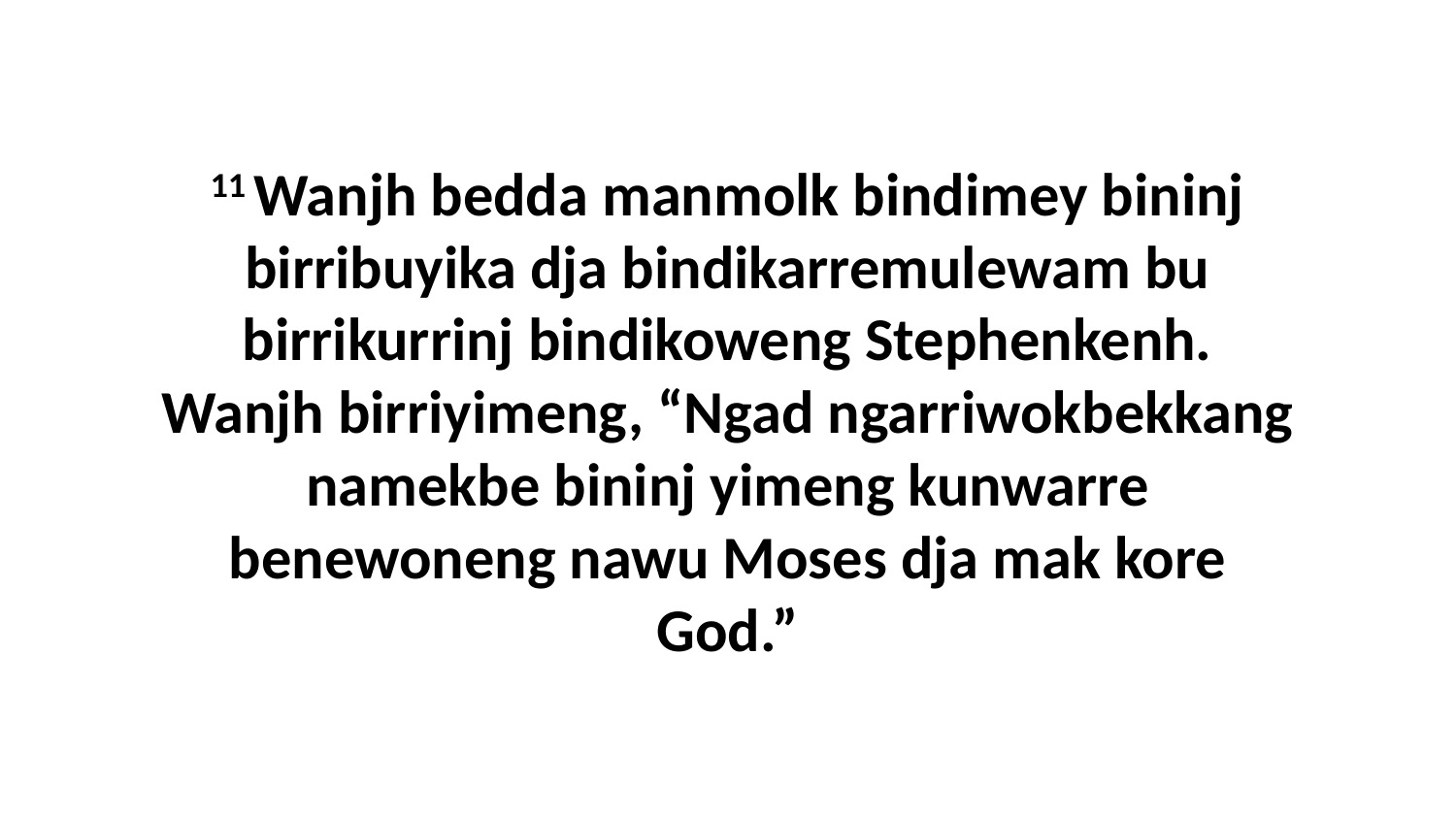

11 Wanjh bedda manmolk bindimey bininj birribuyika dja bindikarremulewam bu birrikurrinj bindikoweng Stephenkenh. Wanjh birriyimeng, “Ngad ngarriwokbekkang namekbe bininj yimeng kunwarre benewoneng nawu Moses dja mak kore God.”